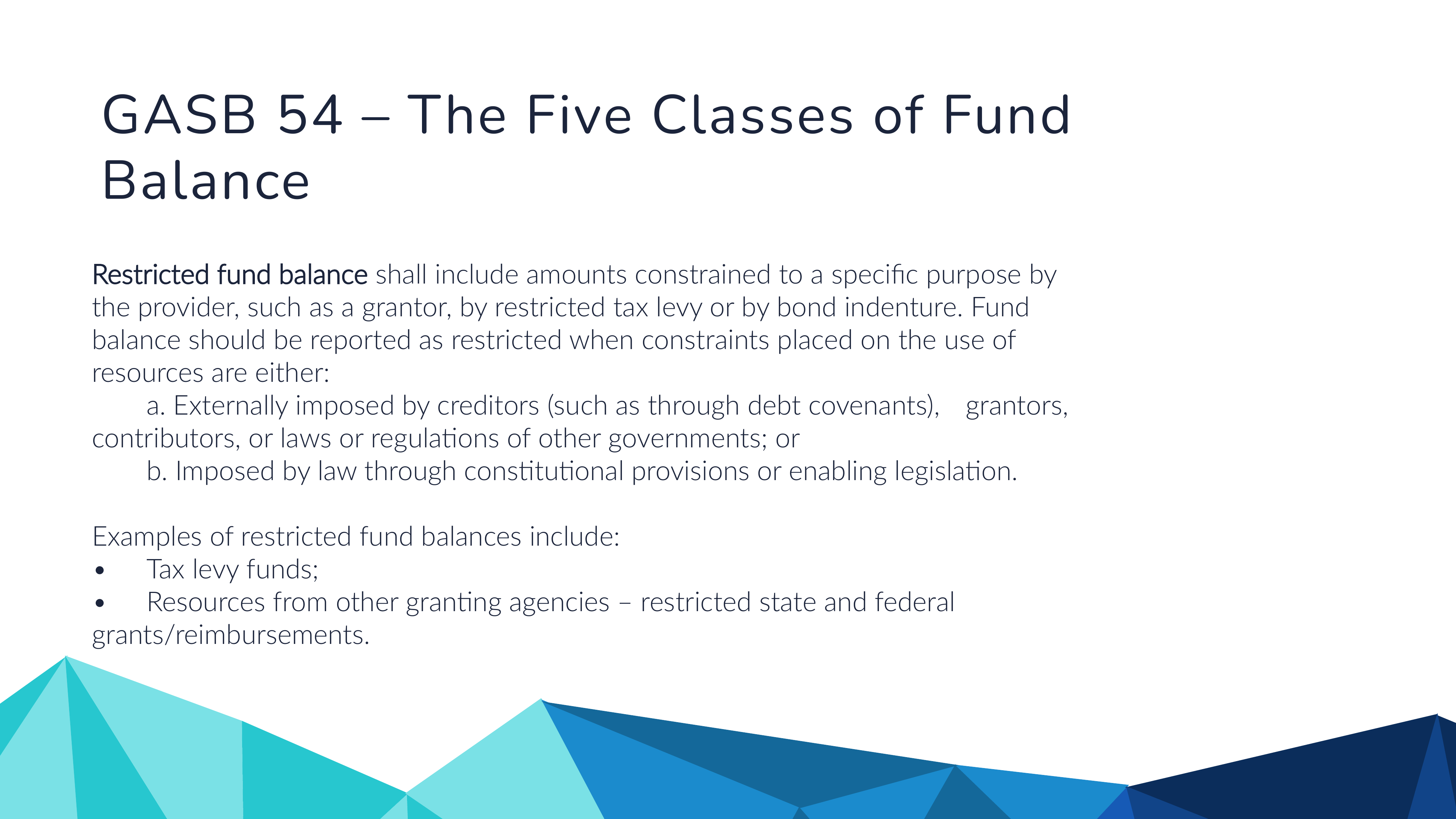

GASB 54 – The Five Classes of Fund Balance
Restricted fund balance shall include amounts constrained to a specific purpose by the provider, such as a grantor, by restricted tax levy or by bond indenture. Fund balance should be reported as restricted when constraints placed on the use of resources are either:
	a. Externally imposed by creditors (such as through debt covenants), 	grantors, contributors, or laws or regulations of other governments; or
	b. Imposed by law through constitutional provisions or enabling legislation.

Examples of restricted fund balances include:
•	Tax levy funds;
•	Resources from other granting agencies – restricted state and federal  	grants/reimbursements.